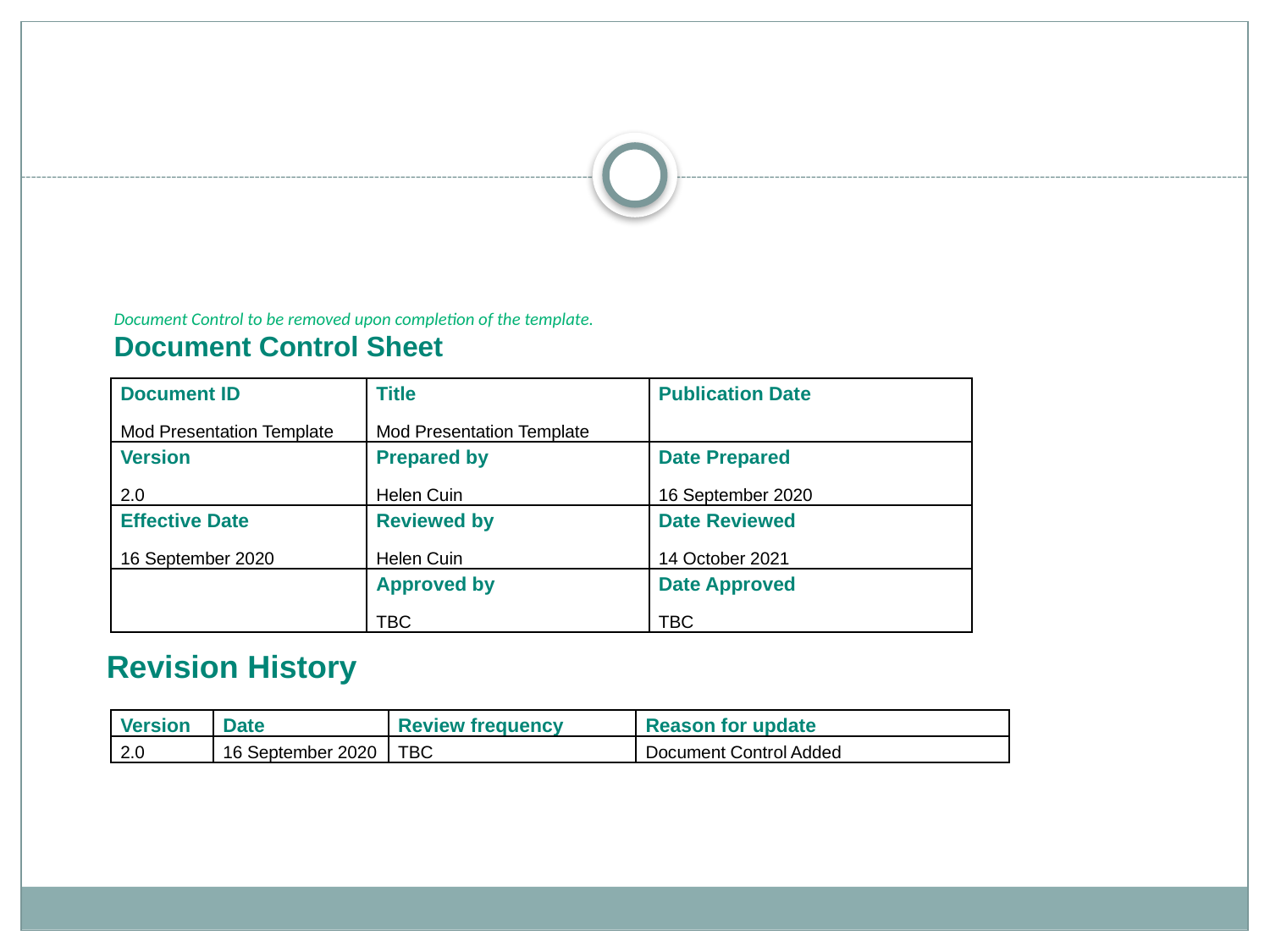

Document Control to be removed upon completion of the template.
Document Control Sheet
| Document ID Mod Presentation Template | Title Mod Presentation Template | Publication Date |
| --- | --- | --- |
| Version 2.0 | Prepared by Helen Cuin | Date Prepared 16 September 2020 |
| Effective Date 16 September 2020 | Reviewed by Helen Cuin | Date Reviewed 14 October 2021 |
|  | Approved by TBC | Date Approved TBC |
Revision History
| Version | Date | Review frequency | Reason for update |
| --- | --- | --- | --- |
| 2.0 | 16 September 2020 | TBC | Document Control Added |